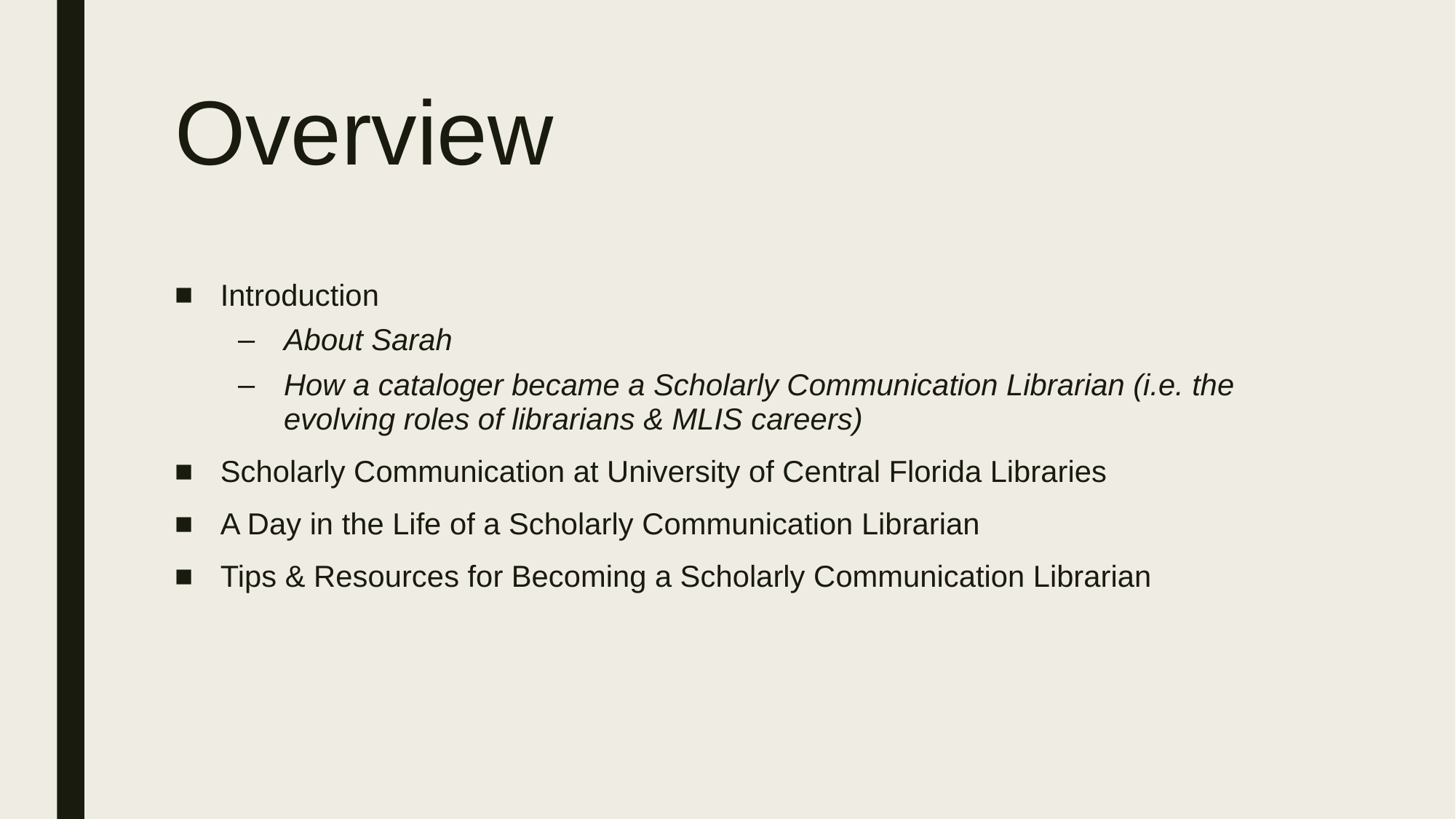

# Overview
Introduction
About Sarah
How a cataloger became a Scholarly Communication Librarian (i.e. the evolving roles of librarians & MLIS careers)
Scholarly Communication at University of Central Florida Libraries
A Day in the Life of a Scholarly Communication Librarian
Tips & Resources for Becoming a Scholarly Communication Librarian